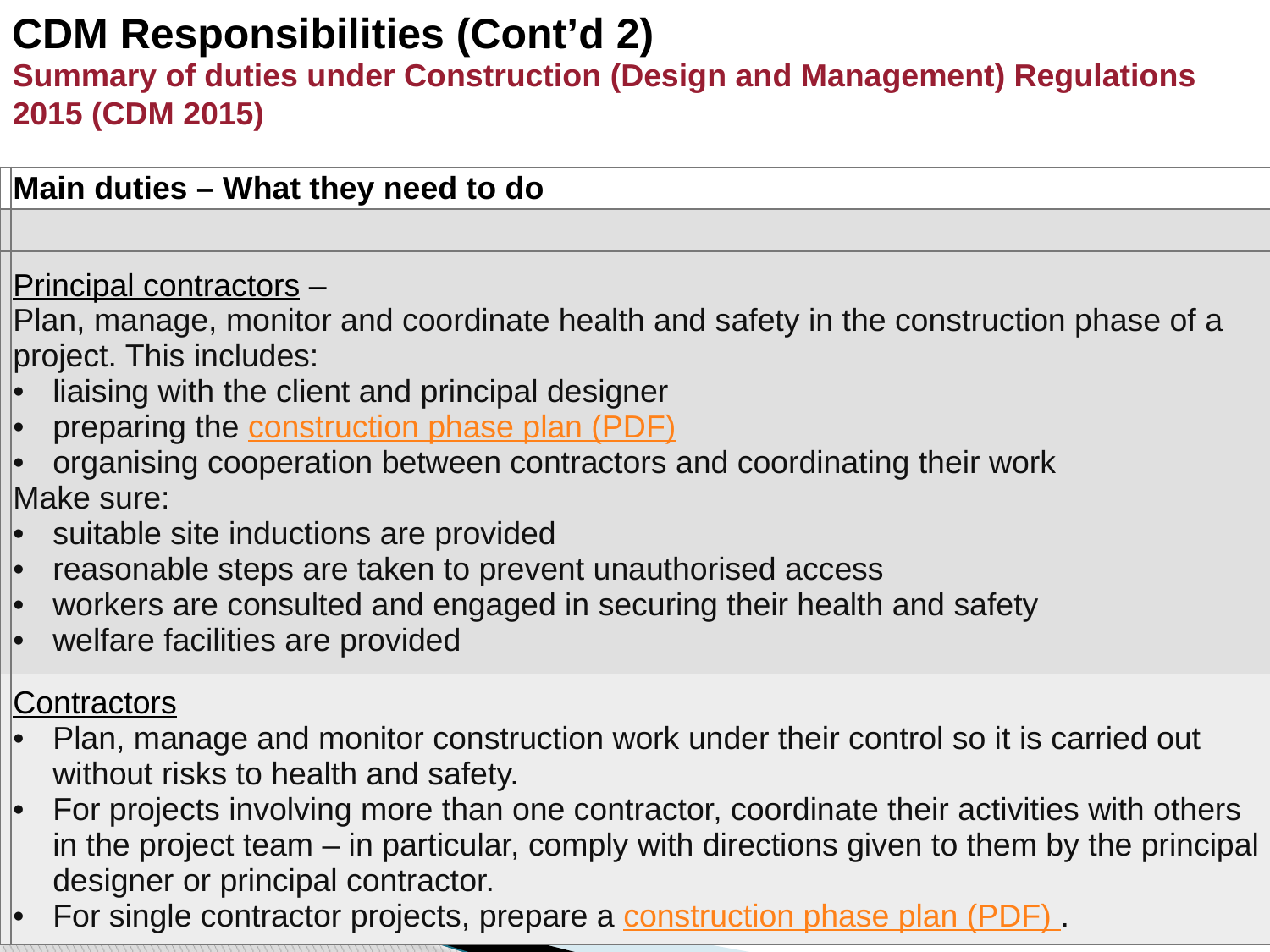

CDM Responsibilities (Cont’d 2)

Summary of duties under Construction (Design and Management) Regulations 2015 (CDM 2015)
|  | Main duties – What they need to do |
| --- | --- |
|  |  |
|  | Principal contractors – Plan, manage, monitor and coordinate health and safety in the construction phase of a project. This includes: liaising with the client and principal designer preparing the construction phase plan (PDF) organising cooperation between contractors and coordinating their work Make sure: suitable site inductions are provided reasonable steps are taken to prevent unauthorised access workers are consulted and engaged in securing their health and safety welfare facilities are provided |
|  | Contractors  Plan, manage and monitor construction work under their control so it is carried out without risks to health and safety. For projects involving more than one contractor, coordinate their activities with others in the project team – in particular, comply with directions given to them by the principal designer or principal contractor. For single contractor projects, prepare a construction phase plan (PDF) . |